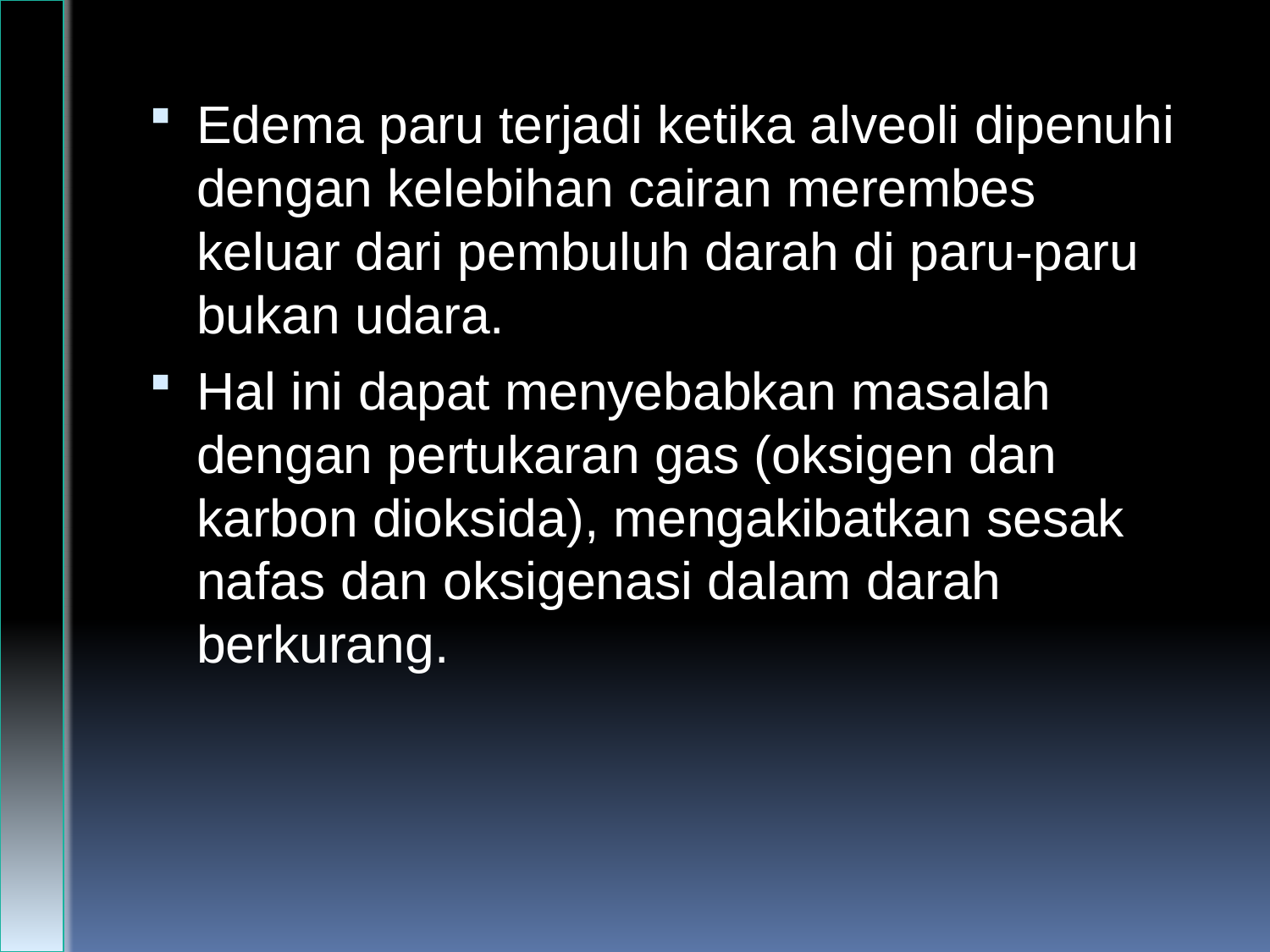

Edema paru terjadi ketika alveoli dipenuhi dengan kelebihan cairan merembes keluar dari pembuluh darah di paru-paru bukan udara.
Hal ini dapat menyebabkan masalah dengan pertukaran gas (oksigen dan karbon dioksida), mengakibatkan sesak nafas dan oksigenasi dalam darah berkurang.